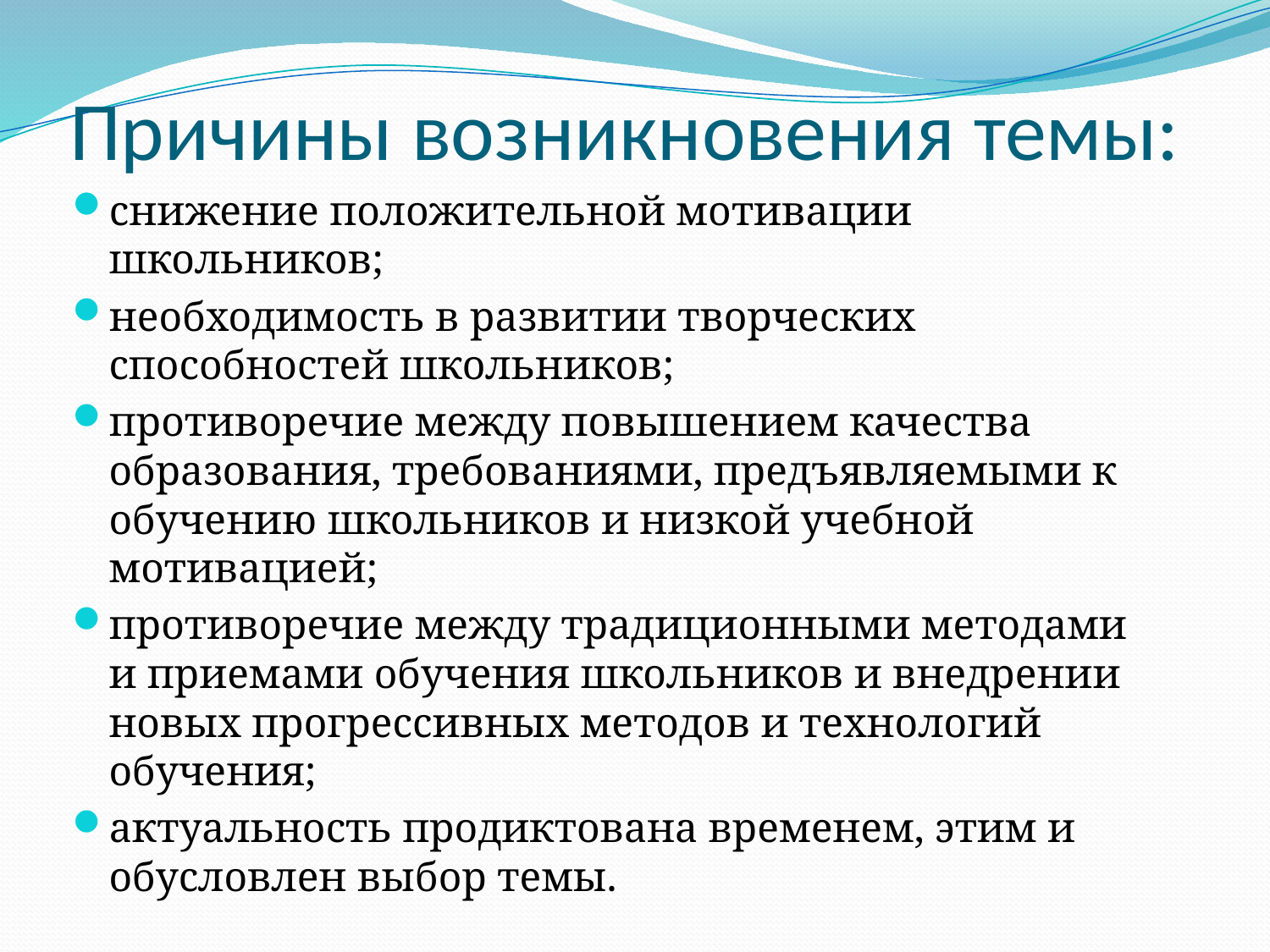

# Причины возникновения темы:
снижение положительной мотивации школьников;
необходимость в развитии творческих способностей школьников;
противоречие между повышением качества образования, требованиями, предъявляемыми к обучению школьников и низкой учебной мотивацией;
противоречие между традиционными методами и приемами обучения школьников и внедрении новых прогрессивных методов и технологий обучения;
актуальность продиктована временем, этим и обусловлен выбор темы.